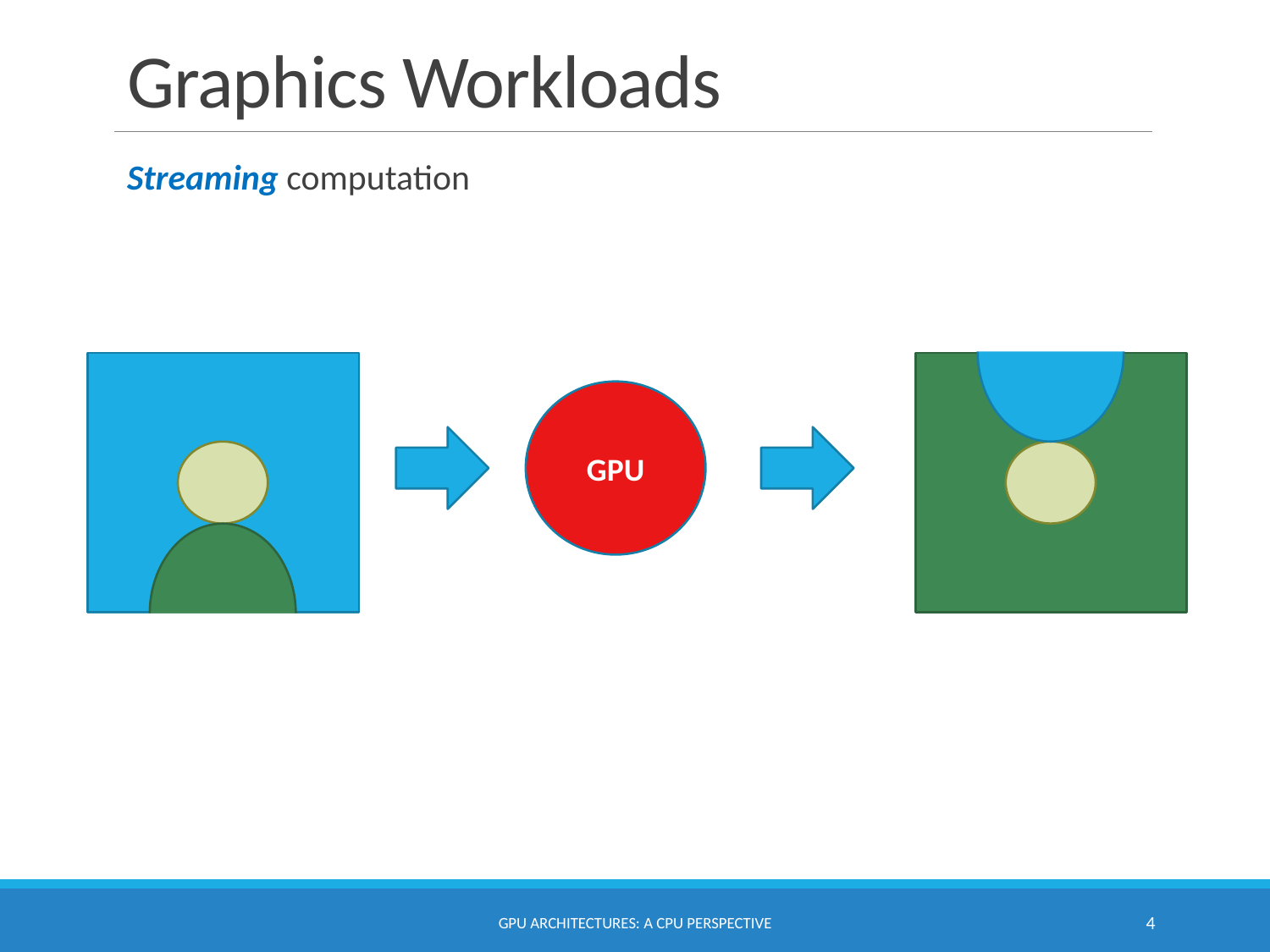

# Graphics Workloads
Streaming computation

GPU

GPU Architectures: A CPU Perspective
4